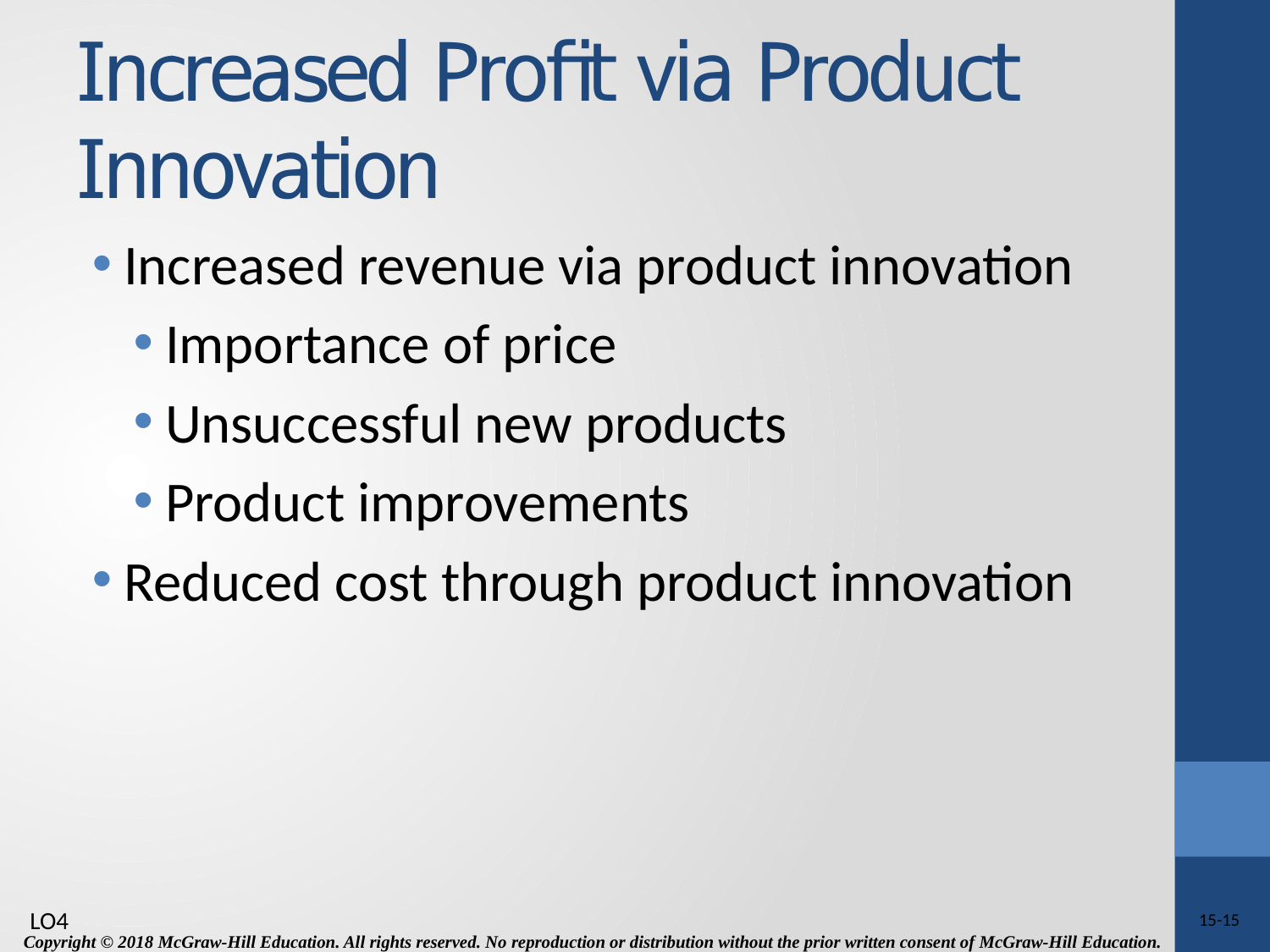

# Increased Profit via Product Innovation
Increased revenue via product innovation
Importance of price
Unsuccessful new products
Product improvements
Reduced cost through product innovation
LO4